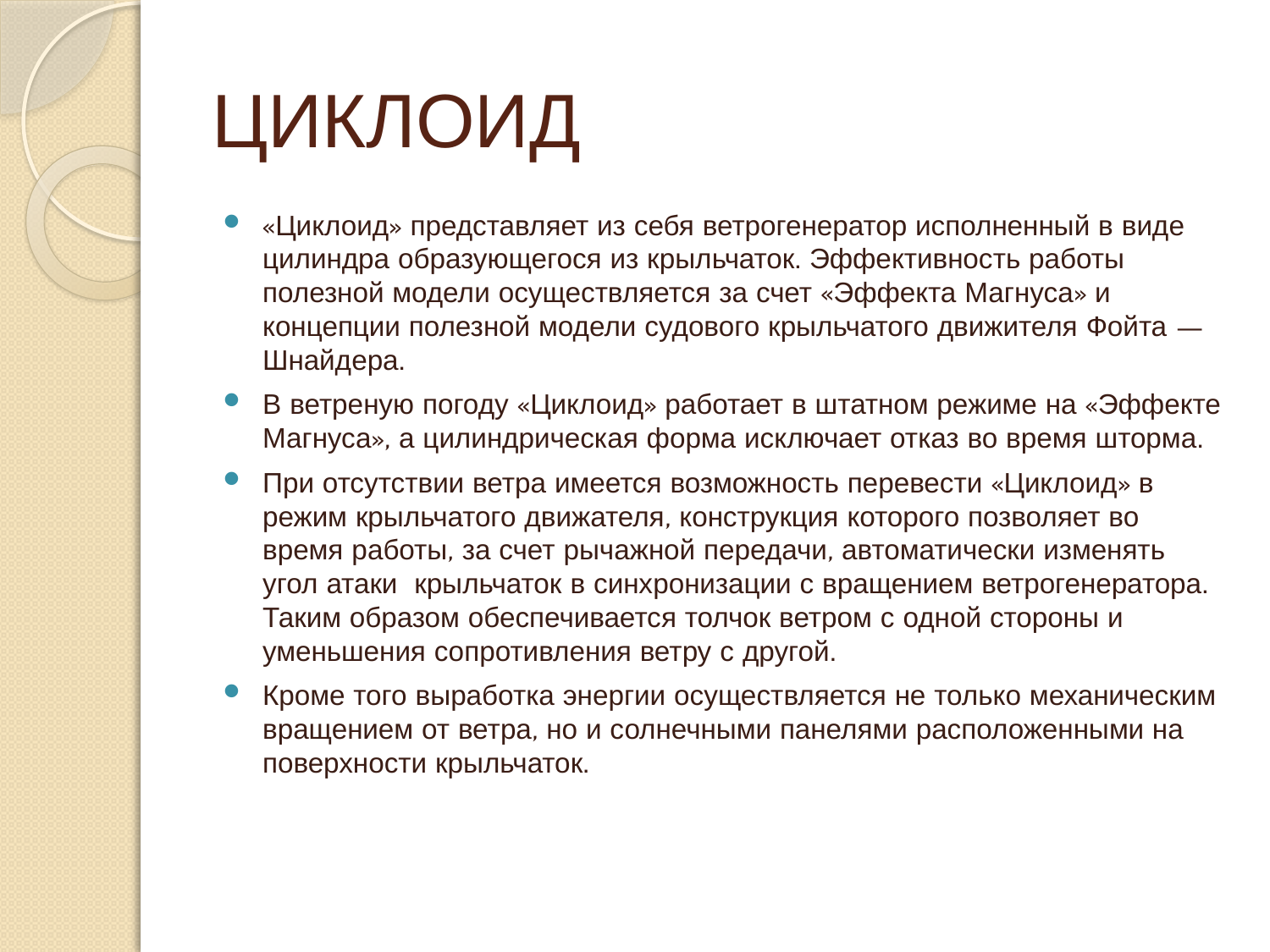

# ЦИКЛОИД
«Циклоид» представляет из себя ветрогенератор исполненный в виде цилиндра образующегося из крыльчаток. Эффективность работы полезной модели осуществляется за счет «Эффекта Магнуса» и концепции полезной модели судового крыльчатого движителя Фойта — Шнайдера.
В ветреную погоду «Циклоид» работает в штатном режиме на «Эффекте Магнуса», а цилиндрическая форма исключает отказ во время шторма.
При отсутствии ветра имеется возможность перевести «Циклоид» в режим крыльчатого движателя, конструкция которого позволяет во время работы, за счет рычажной передачи, автоматически изменять угол атаки  крыльчаток в синхронизации с вращением ветрогенератора. Таким образом обеспечивается толчок ветром с одной стороны и уменьшения сопротивления ветру с другой.
Кроме того выработка энергии осуществляется не только механическим вращением от ветра, но и солнечными панелями расположенными на поверхности крыльчаток.